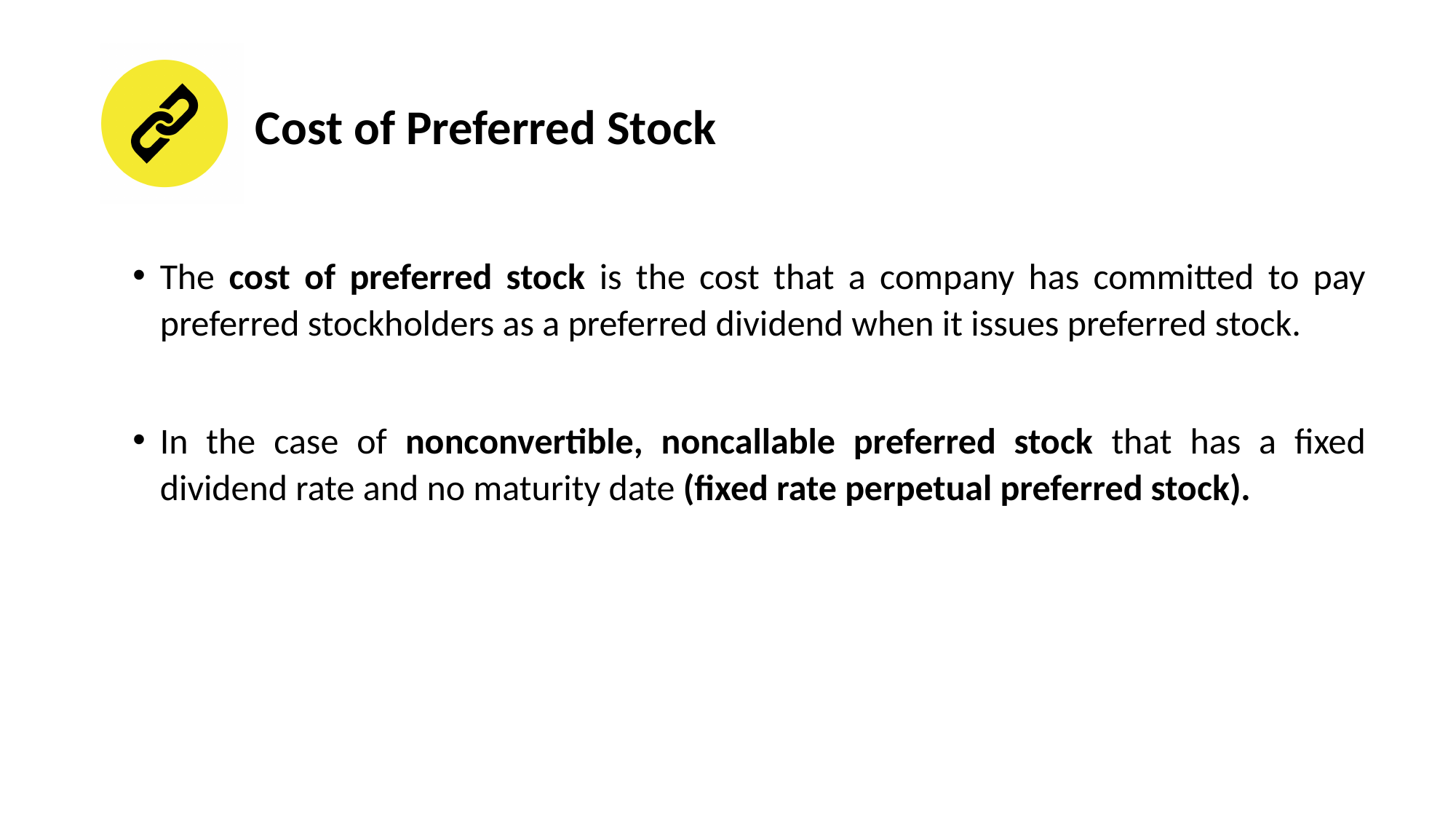

# Cost of Preferred Stock

The cost of preferred stock is the cost that a company has committed to pay preferred stockholders as a preferred dividend when it issues preferred stock.

In the case of nonconvertible, noncallable preferred stock that has a fixed dividend rate and no maturity date (fixed rate perpetual preferred stock).